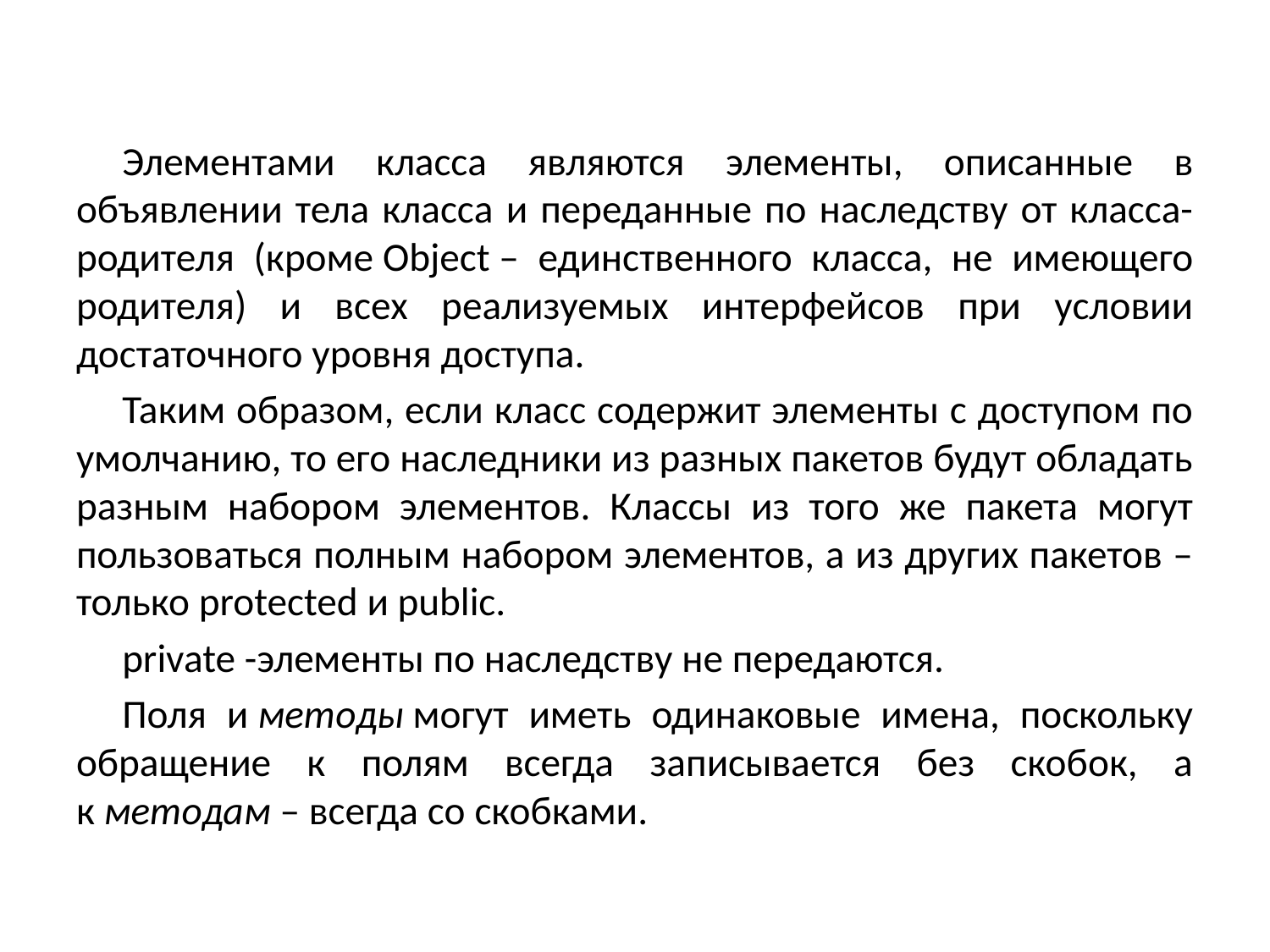

#
Элементами класса являются элементы, описанные в объявлении тела класса и переданные по наследству от класса-родителя (кроме Object – единственного класса, не имеющего родителя) и всех реализуемых интерфейсов при условии достаточного уровня доступа.
Таким образом, если класс содержит элементы с доступом по умолчанию, то его наследники из разных пакетов будут обладать разным набором элементов. Классы из того же пакета могут пользоваться полным набором элементов, а из других пакетов – только protected и public.
private -элементы по наследству не передаются.
Поля и методы могут иметь одинаковые имена, поскольку обращение к полям всегда записывается без скобок, а к методам – всегда со скобками.